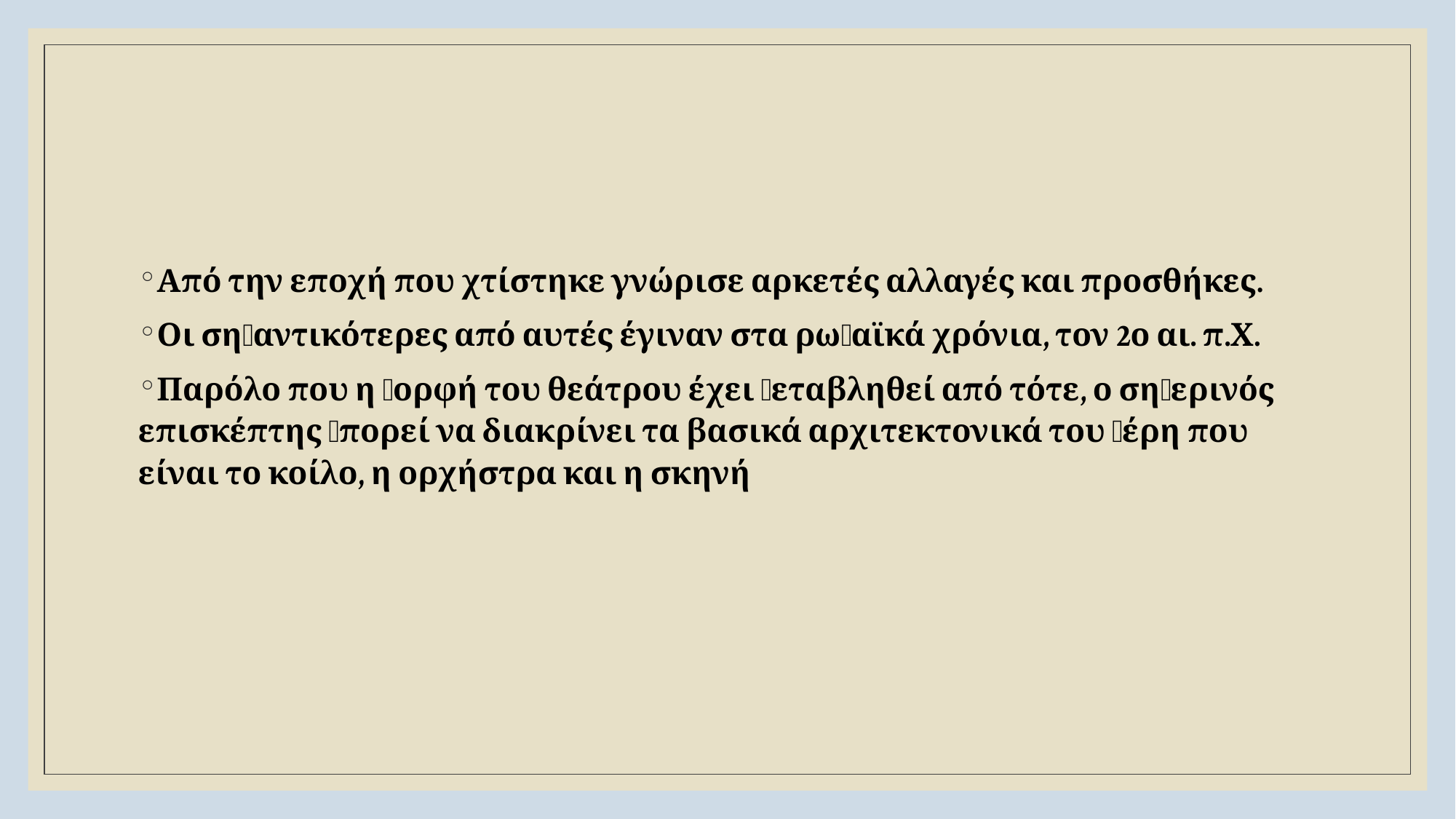

#
Από την εποχή που χτίστηκε γνώρισε αρκετές αλλαγές και προσθήκες.
Οι σημαντικότερες από αυτές έγιναν στα ρωμαϊκά χρόνια, τον 2ο αι. π.Χ.
Παρόλο που η μορφή του θεάτρου έχει μεταβληθεί από τότε, ο σημερινός επισκέπτης μπορεί να διακρίνει τα βασικά αρχιτεκτονικά του μέρη που είναι το κοίλο, η ορχήστρα και η σκηνή